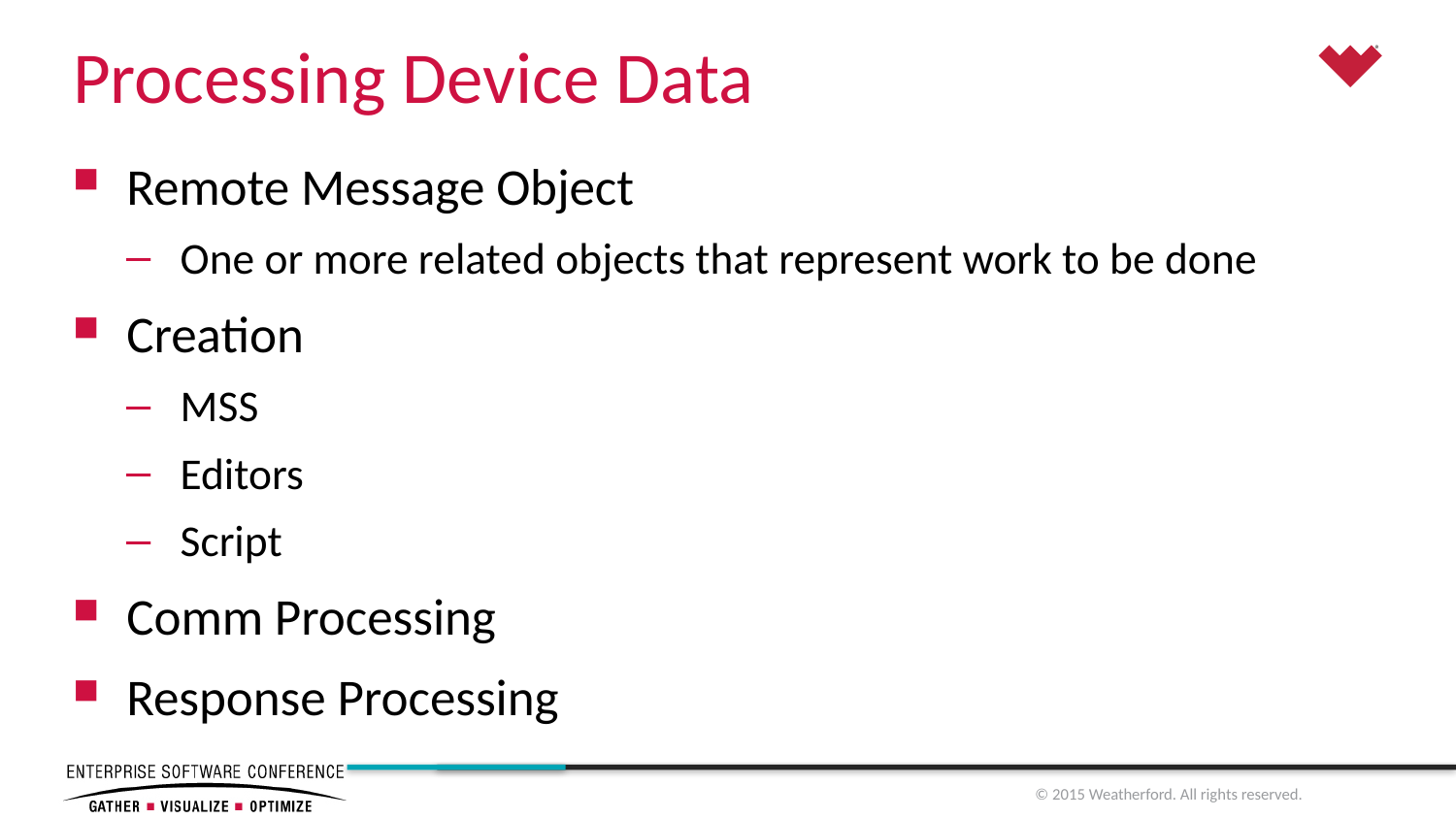

# Processing Device Data
Remote Message Object
One or more related objects that represent work to be done
Creation
MSS
Editors
Script
Comm Processing
Response Processing